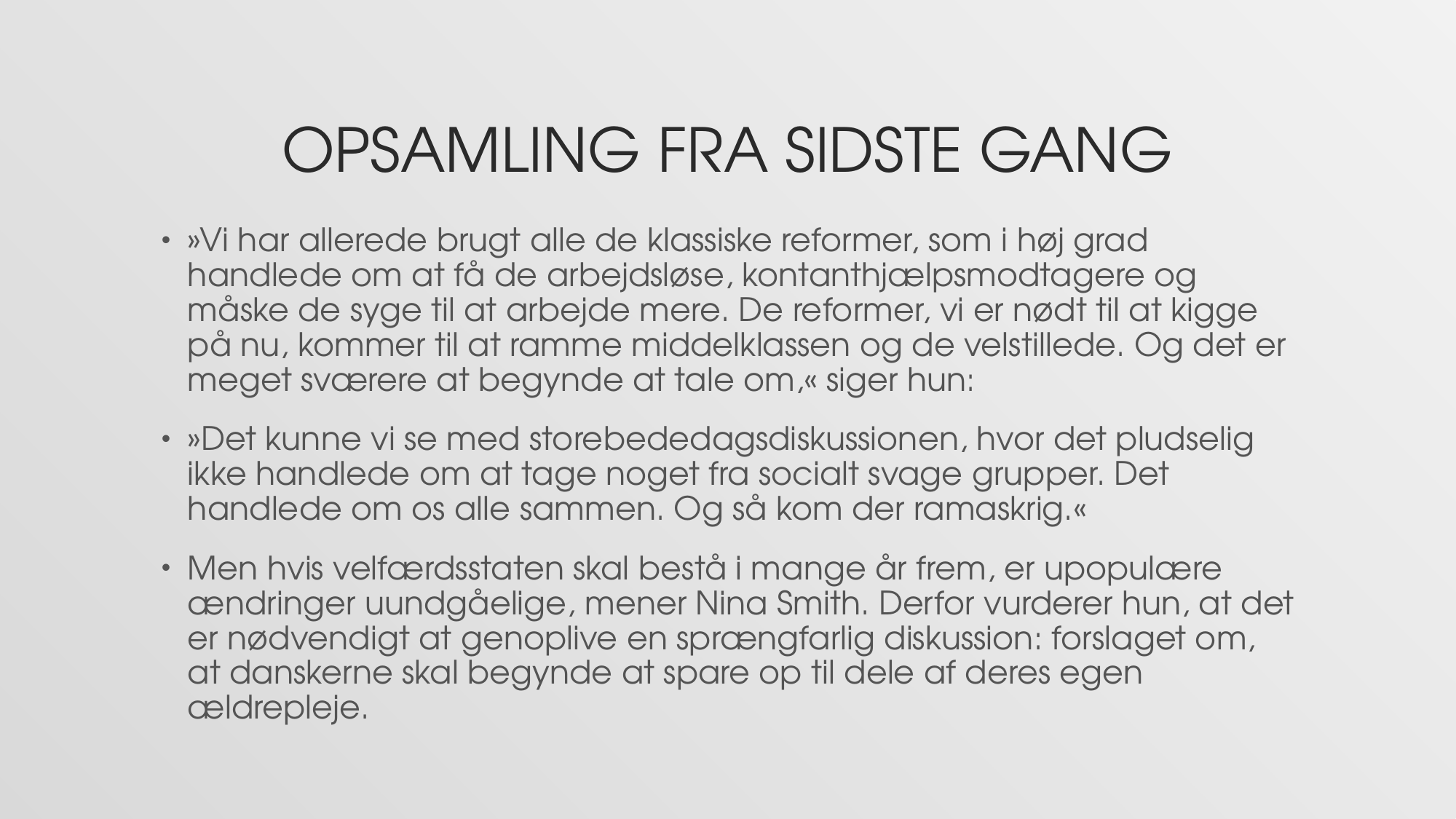

# Opsamling fra sidste gang
»Vi har allerede brugt alle de klassiske reformer, som i høj grad handlede om at få de arbejdsløse, kontanthjælpsmodtagere og måske de syge til at arbejde mere. De reformer, vi er nødt til at kigge på nu, kommer til at ramme middelklassen og de velstillede. Og det er meget sværere at begynde at tale om,« siger hun:
»Det kunne vi se med storebededagsdiskussionen, hvor det pludselig ikke handlede om at tage noget fra socialt svage grupper. Det handlede om os alle sammen. Og så kom der ramaskrig.«
Men hvis velfærdsstaten skal bestå i mange år frem, er upopulære ændringer uundgåelige, mener Nina Smith. Derfor vurderer hun, at det er nødvendigt at genoplive en sprængfarlig diskussion: forslaget om, at danskerne skal begynde at spare op til dele af deres egen ældrepleje.